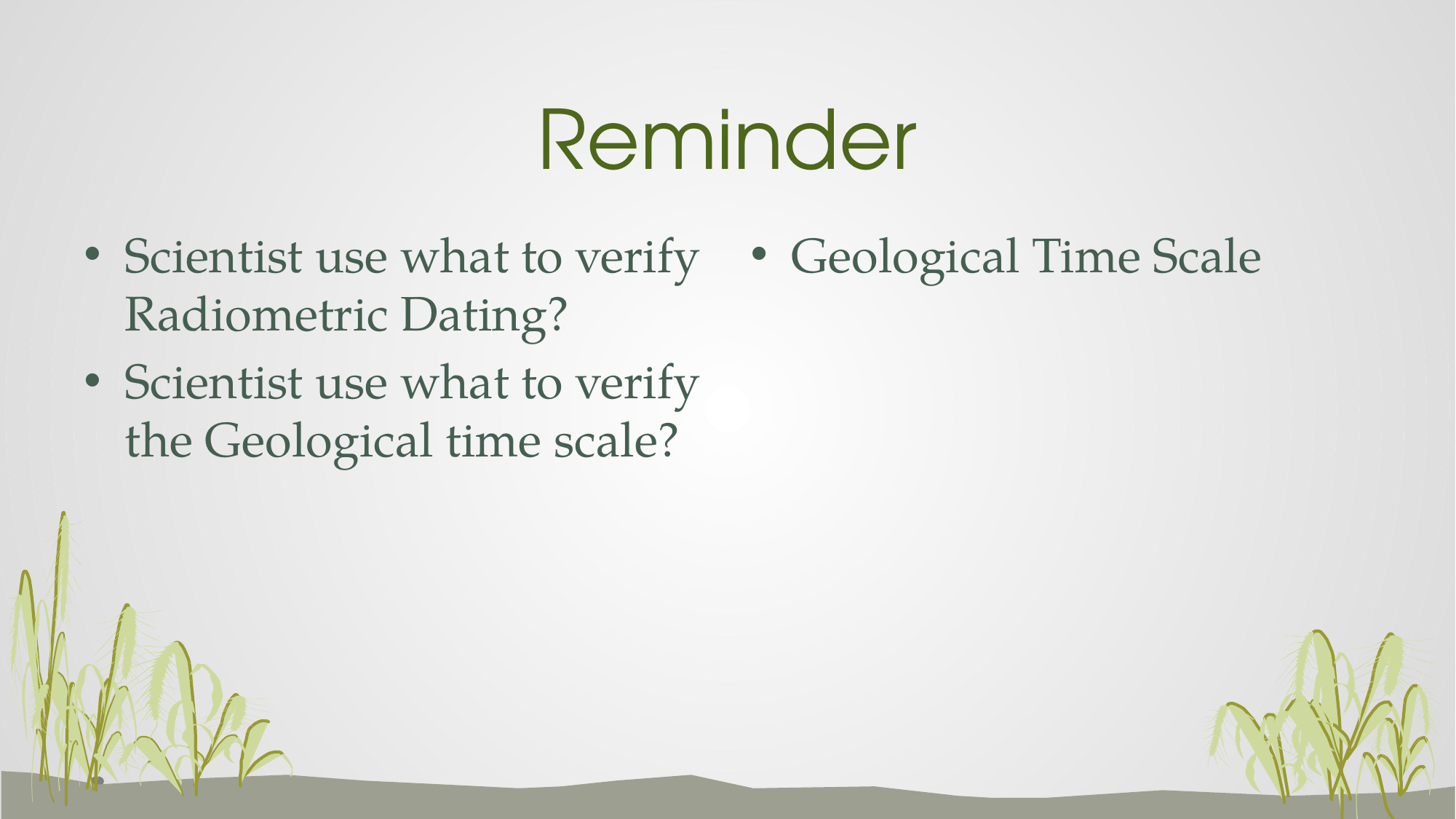

# Reminder
Geological Time Scale

Scientist use what to verify Radiometric Dating?
Scientist use what to verify the Geological time scale?